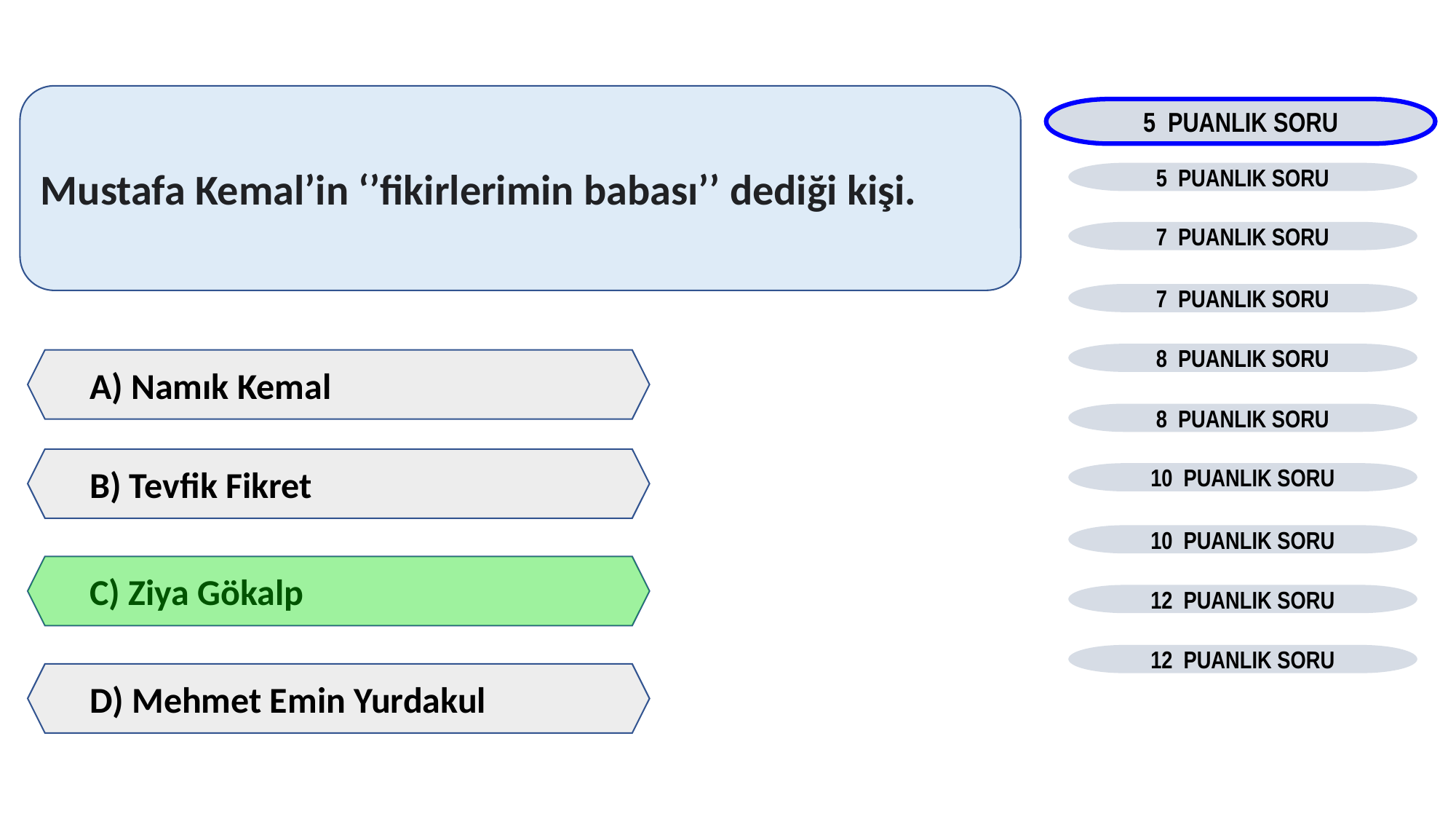

Mustafa Kemal’in ‘’fikirlerimin babası’’ dediği kişi.
5  PUANLIK SORU
5  PUANLIK SORU
7  PUANLIK SORU
7  PUANLIK SORU
8  PUANLIK SORU
A) Namık Kemal
8  PUANLIK SORU
B) Tevfik Fikret
10  PUANLIK SORU
10  PUANLIK SORU
C) Ziya Gökalp

12  PUANLIK SORU
12  PUANLIK SORU
D) Mehmet Emin Yurdakul